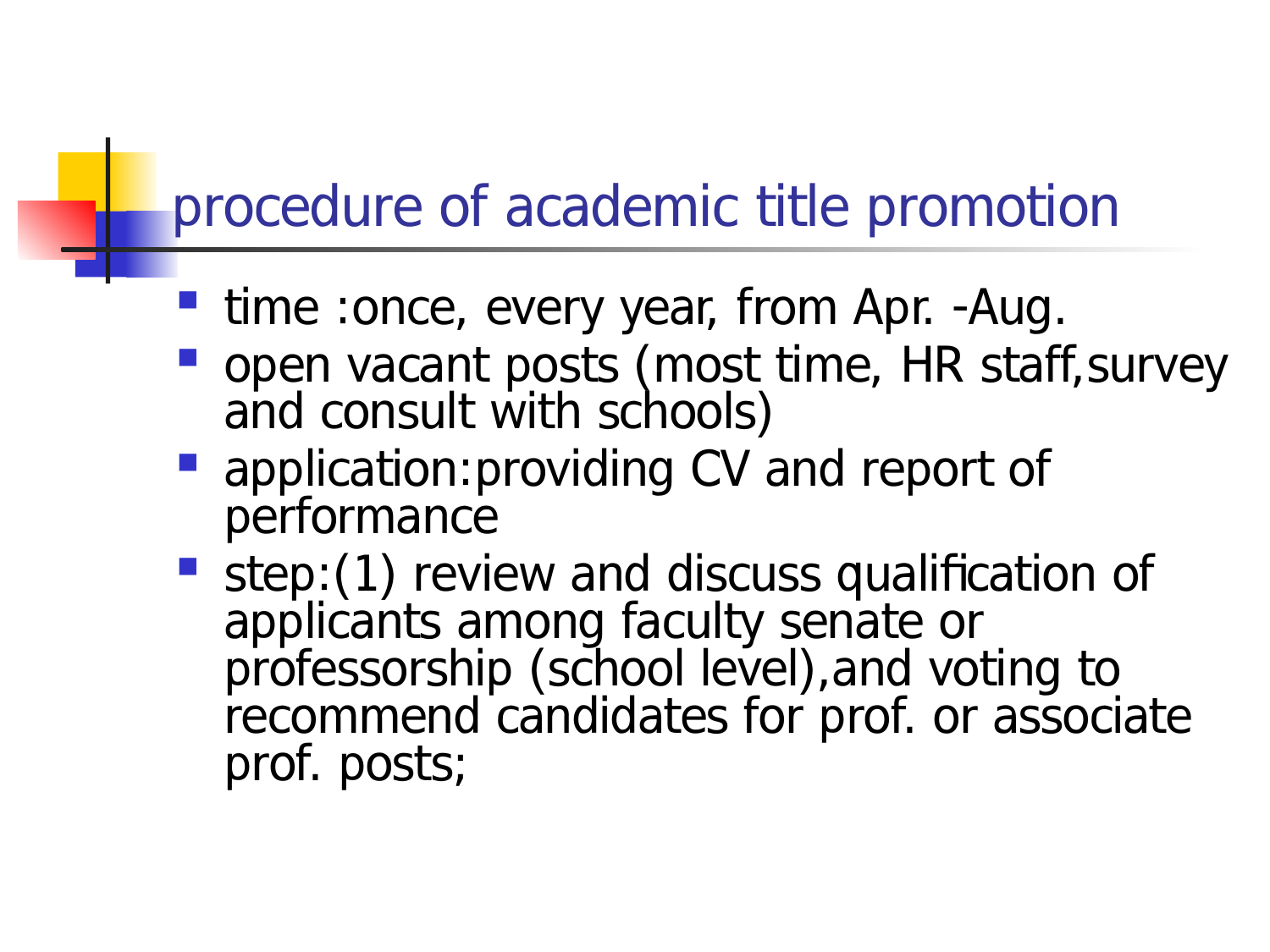

# procedure of academic title promotion
time :once, every year, from Apr. -Aug.
open vacant posts (most time, HR staff,survey and consult with schools)
application:providing CV and report of performance
step:(1) review and discuss qualification of applicants among faculty senate or professorship (school level),and voting to  recommend candidates for prof. or associate prof. posts;